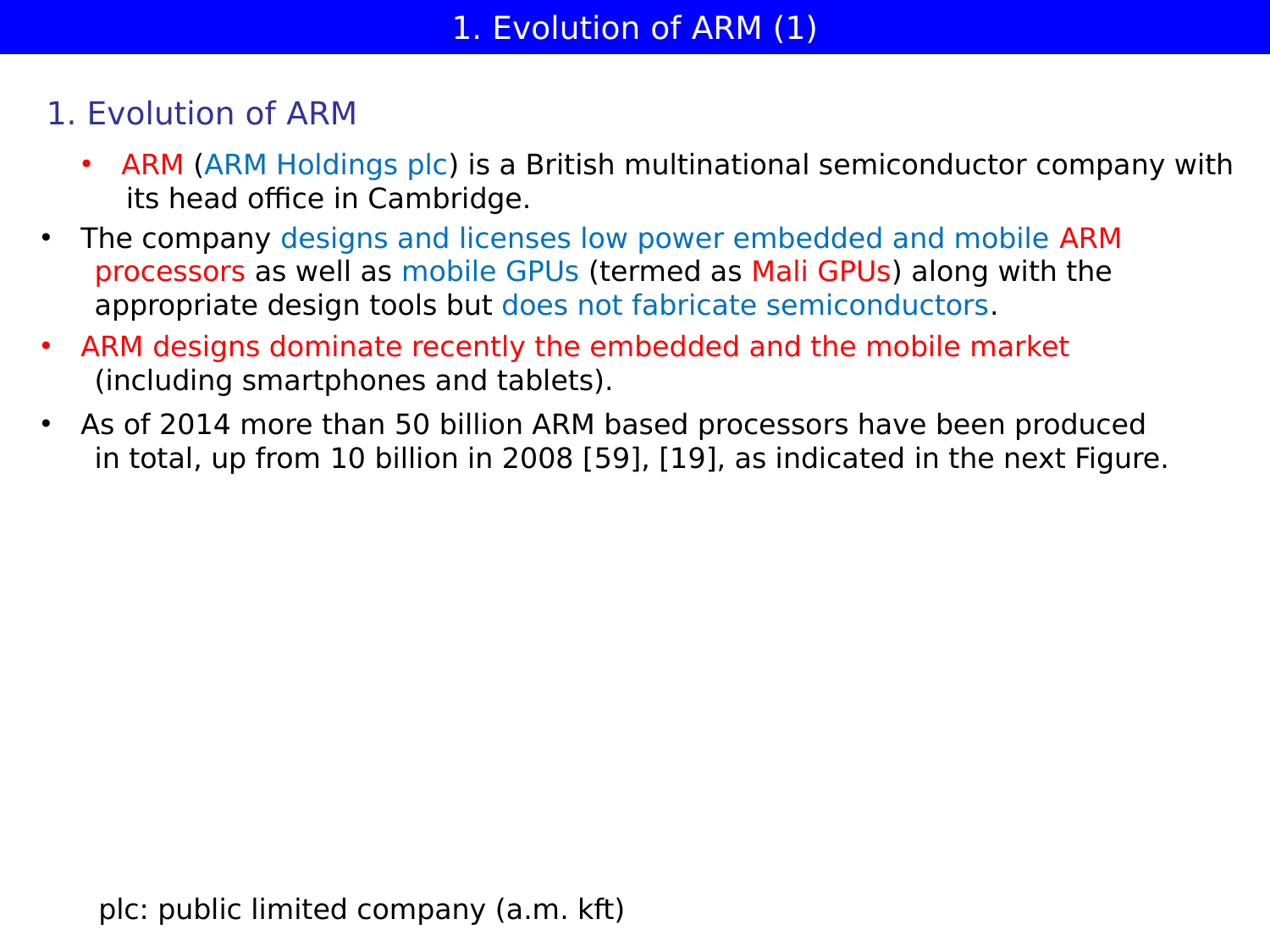

# 1. Evolution of ARM (1)
1. Evolution of ARM
ARM (ARM Holdings plc) is a British multinational semiconductor company with
     its head office in Cambridge.
The company designs and licenses low power embedded and mobile ARM
      processors as well as mobile GPUs (termed as Mali GPUs) along with the
      appropriate design tools but does not fabricate semiconductors.
ARM designs dominate recently the embedded and the mobile market
      (including smartphones and tablets).
As of 2014 more than 50 billion ARM based processors have been produced
      in total, up from 10 billion in 2008 [59], [19], as indicated in the next Figure.
plc: public limited company (a.m. kft)